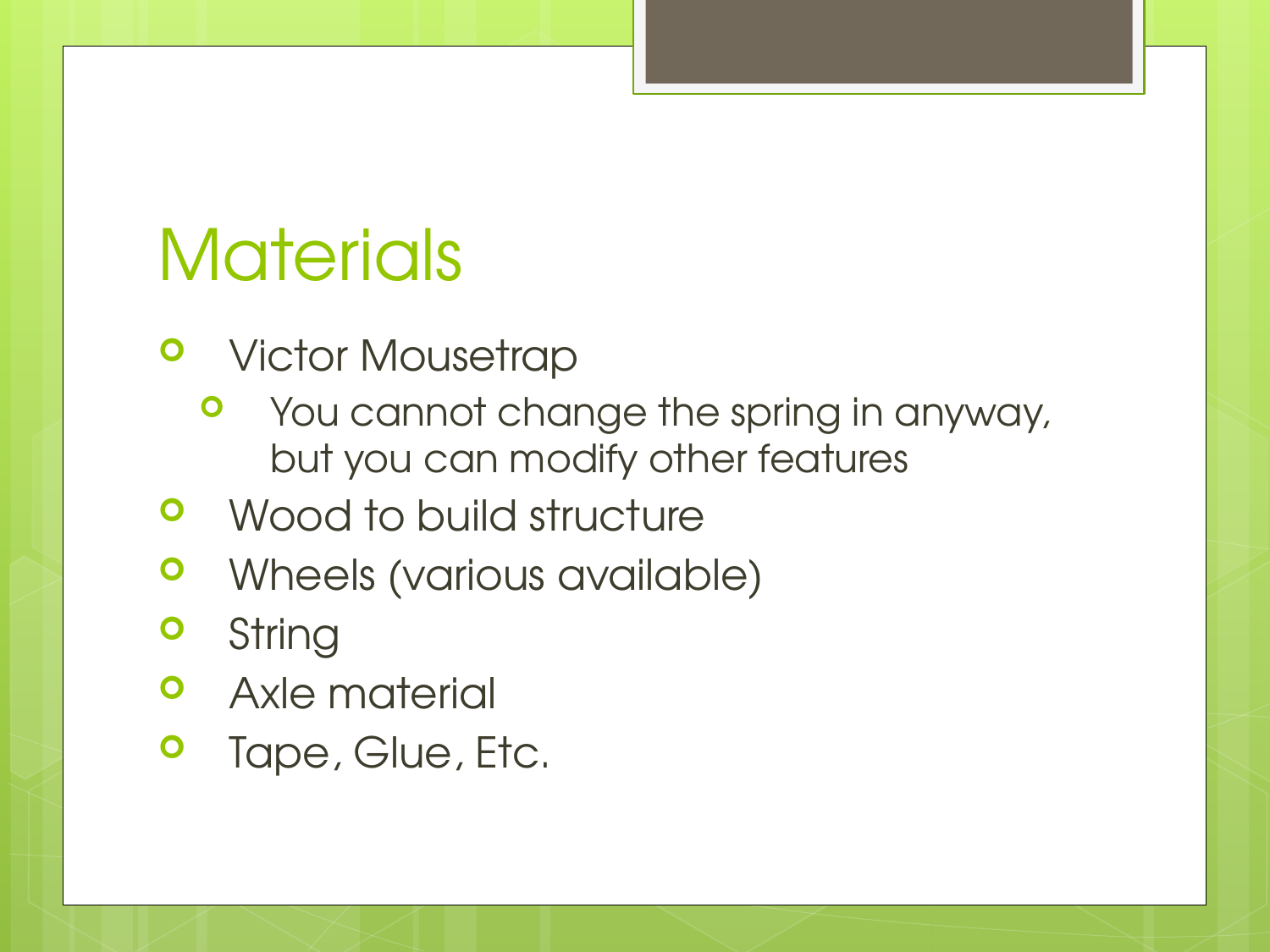

# Materials
Victor Mousetrap
You cannot change the spring in anyway, but you can modify other features
Wood to build structure
Wheels (various available)
String
Axle material
Tape, Glue, Etc.